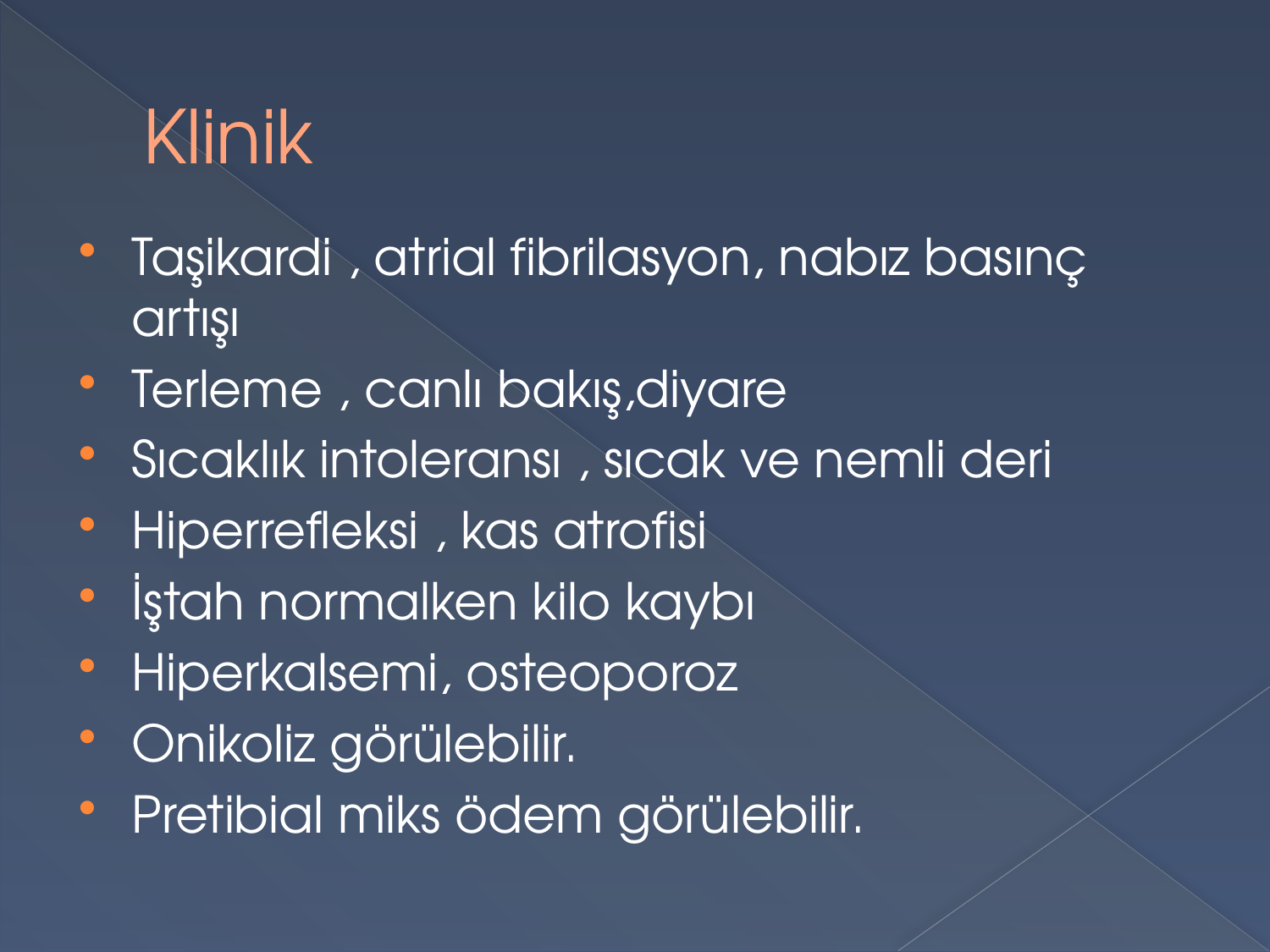

# Klinik
Taşikardi , atrial fibrilasyon, nabız basınç artışı
Terleme , canlı bakış,diyare
Sıcaklık intoleransı , sıcak ve nemli deri
Hiperrefleksi , kas atrofisi
İştah normalken kilo kaybı
Hiperkalsemi, osteoporoz
Onikoliz görülebilir.
Pretibial miks ödem görülebilir.